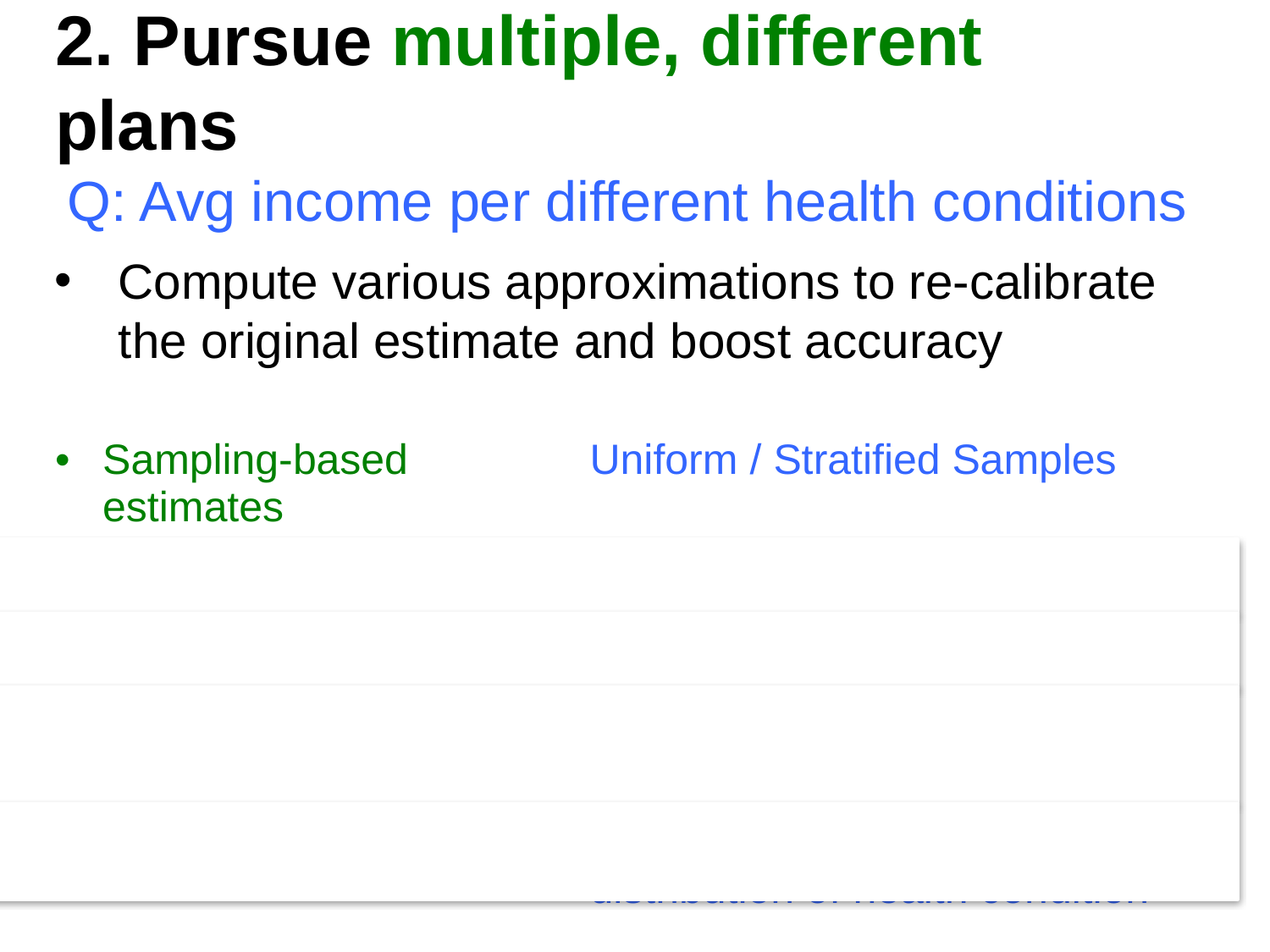

# 2. Pursue multiple, different plans
Q: Avg income per different health conditions

Compute various approximations to re-calibrate the original estimate and boost accuracy
| Sampling-based estimates | Uniform / Stratified Samples |
| --- | --- |
| Column-wise correlations | Between age and income |
| Tuple-wise correlations | Between Detroit and nearby cities |
| Temporal correlations | Between health of the same people when they were 35 and 40 |
| Regression models | Marginal or conditional distribution of health condition |